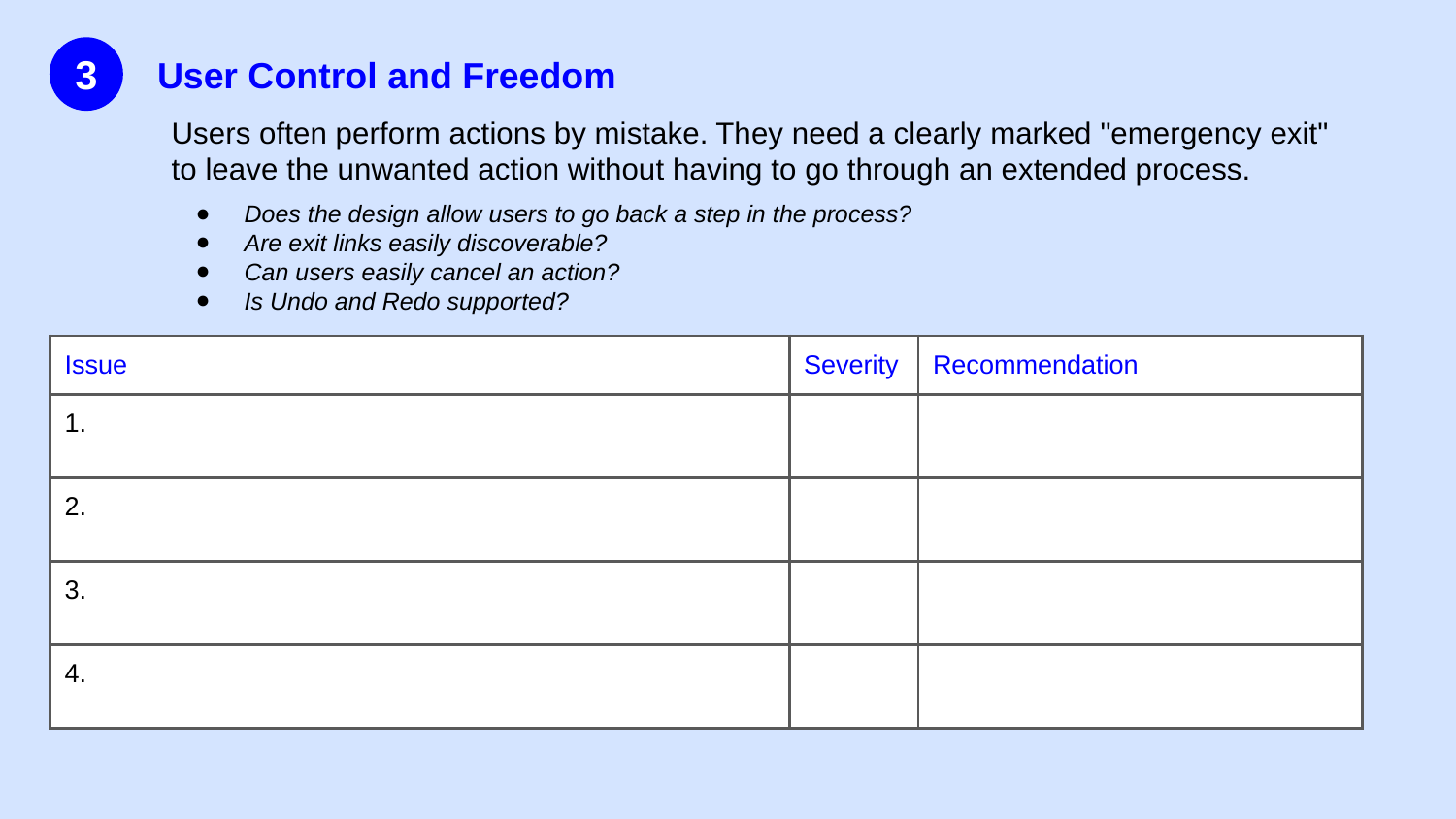

3
User Control and Freedom

Users often perform actions by mistake. They need a clearly marked "emergency exit" to leave the unwanted action without having to go through an extended process.

Does the design allow users to go back a step in the process?
Are exit links easily discoverable?
Can users easily cancel an action?
Is Undo and Redo supported?

Does the design clearly communicate its state?
Is feedback presented quickly after user actions?
| Issue | Severity | Recommendation |
| --- | --- | --- |
| 1. |  |  |
| 2. |  |  |
| 3. |  |  |
| 4. |  |  |
Recommendations